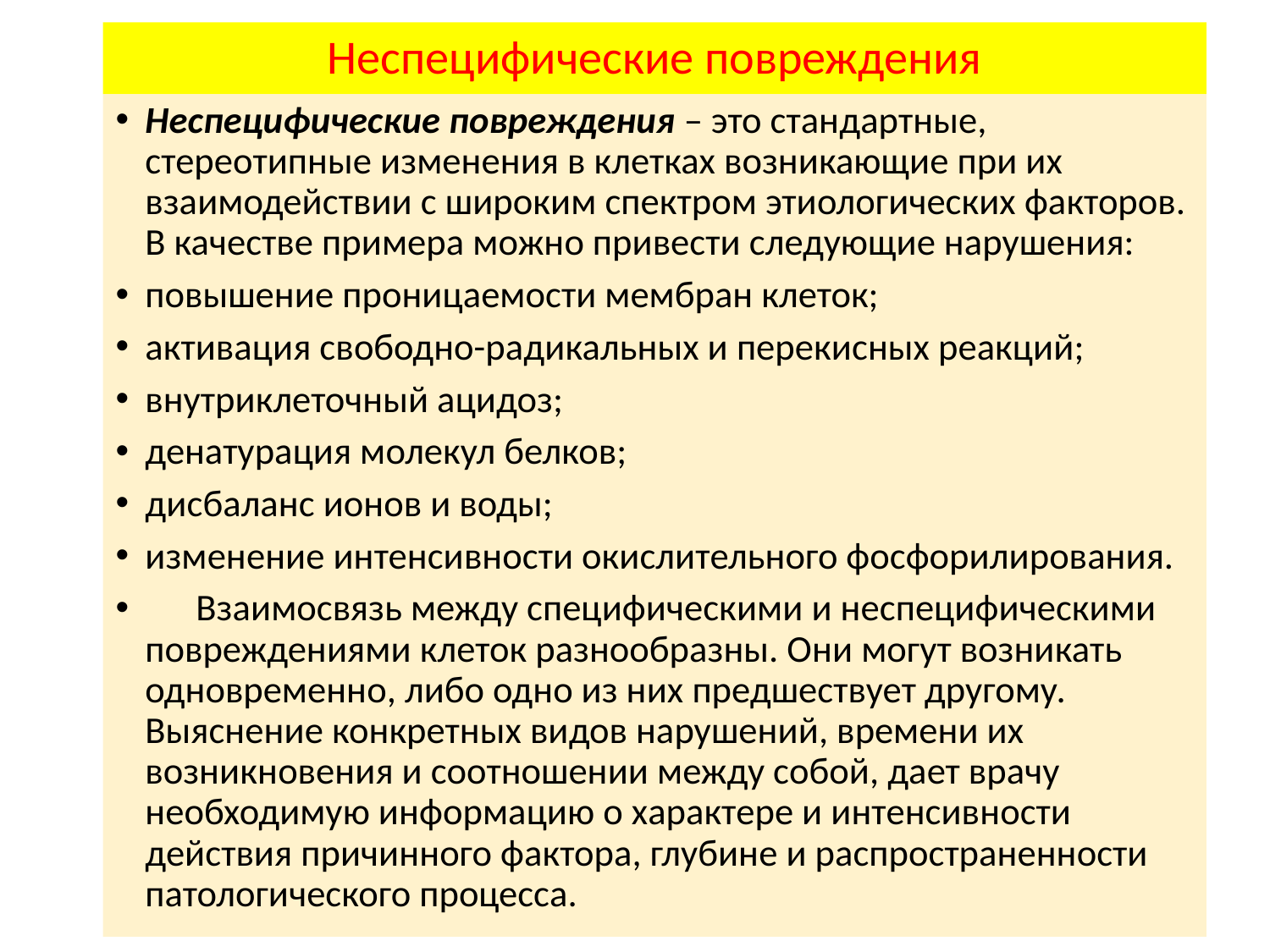

# Неспецифические повреждения
Неспецифические повреждения – это стандартные, стереотипные изменения в клетках возникающие при их взаимодействии с широким спектром этиологических факторов. В качестве примера можно привести следующие нарушения:
повышение проницаемости мембран клеток;
активация свободно-радикальных и перекисных реакций;
внутриклеточный ацидоз;
денатурация молекул белков;
дисбаланс ионов и воды;
изменение интенсивности окислительного фосфорилирования.
      Взаимосвязь между специфическими и неспецифическими повреждениями клеток разнообразны. Они могут возникать одновременно, либо одно из них предшествует другому. Выяснение конкретных видов нарушений, времени их возникновения и соотношении между собой, дает врачу необходимую информацию о характере и интенсивности действия причинного фактора, глубине и распространенности патологического процесса.